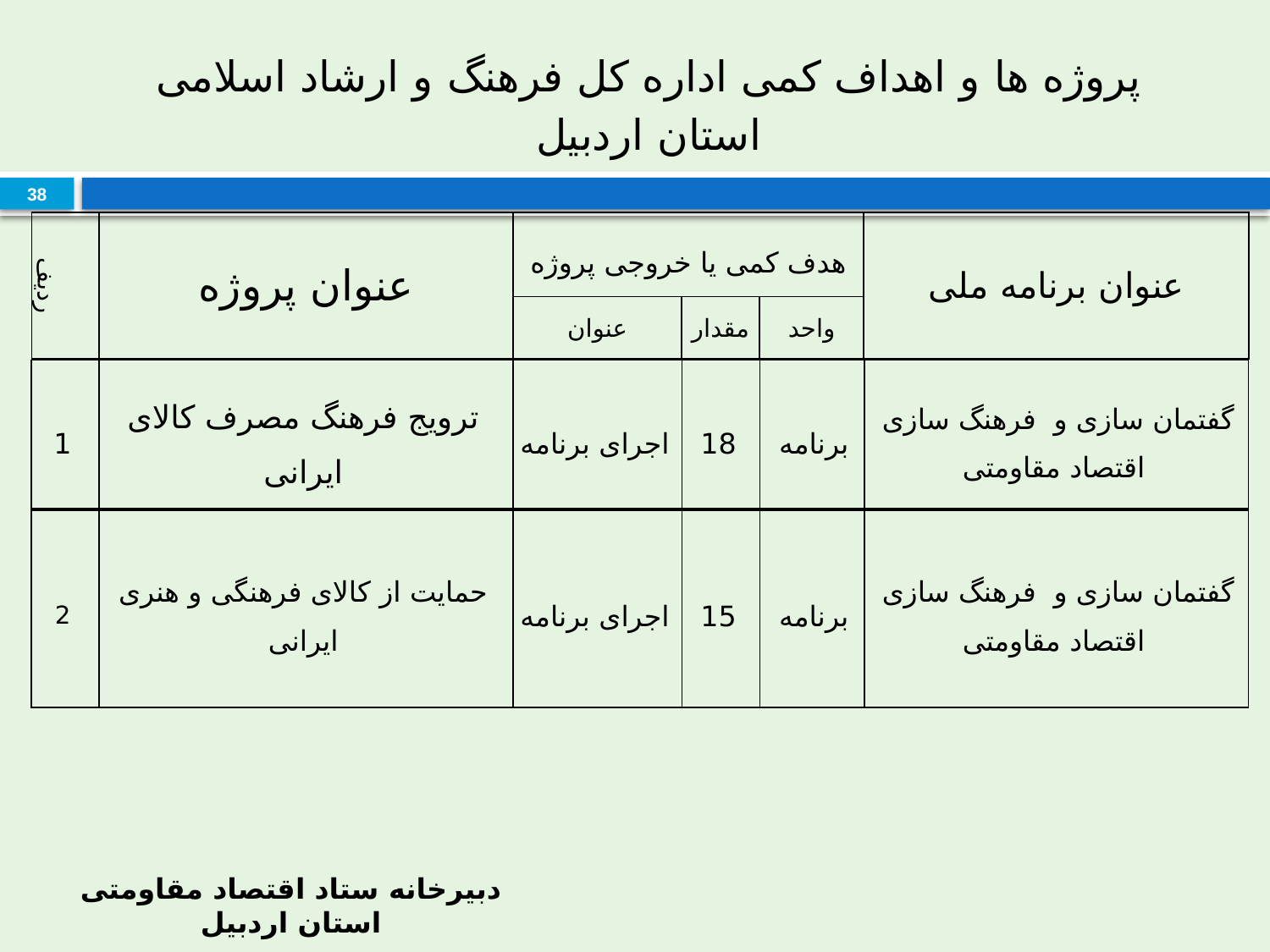

# پروژه ها و اهداف کمی اداره کل فرهنگ و ارشاد اسلامی استان اردبیل
38
| ردیف | عنوان پروژه | هدف کمی یا خروجی پروژه |  |  | عنوان برنامه ملی |
| --- | --- | --- | --- | --- | --- |
|  |  | عنوان | مقدار | واحد |  |
| 1 | ترویج فرهنگ مصرف کالای ایرانی | اجرای برنامه | 18 | برنامه | گفتمان سازی و فرهنگ سازی اقتصاد مقاومتی |
| --- | --- | --- | --- | --- | --- |
| 2 | حمایت از کالای فرهنگی و هنری ایرانی | اجرای برنامه | 15 | برنامه | گفتمان سازی و فرهنگ سازی اقتصاد مقاومتی |
| --- | --- | --- | --- | --- | --- |
دبیرخانه ستاد اقتصاد مقاومتی استان اردبیل